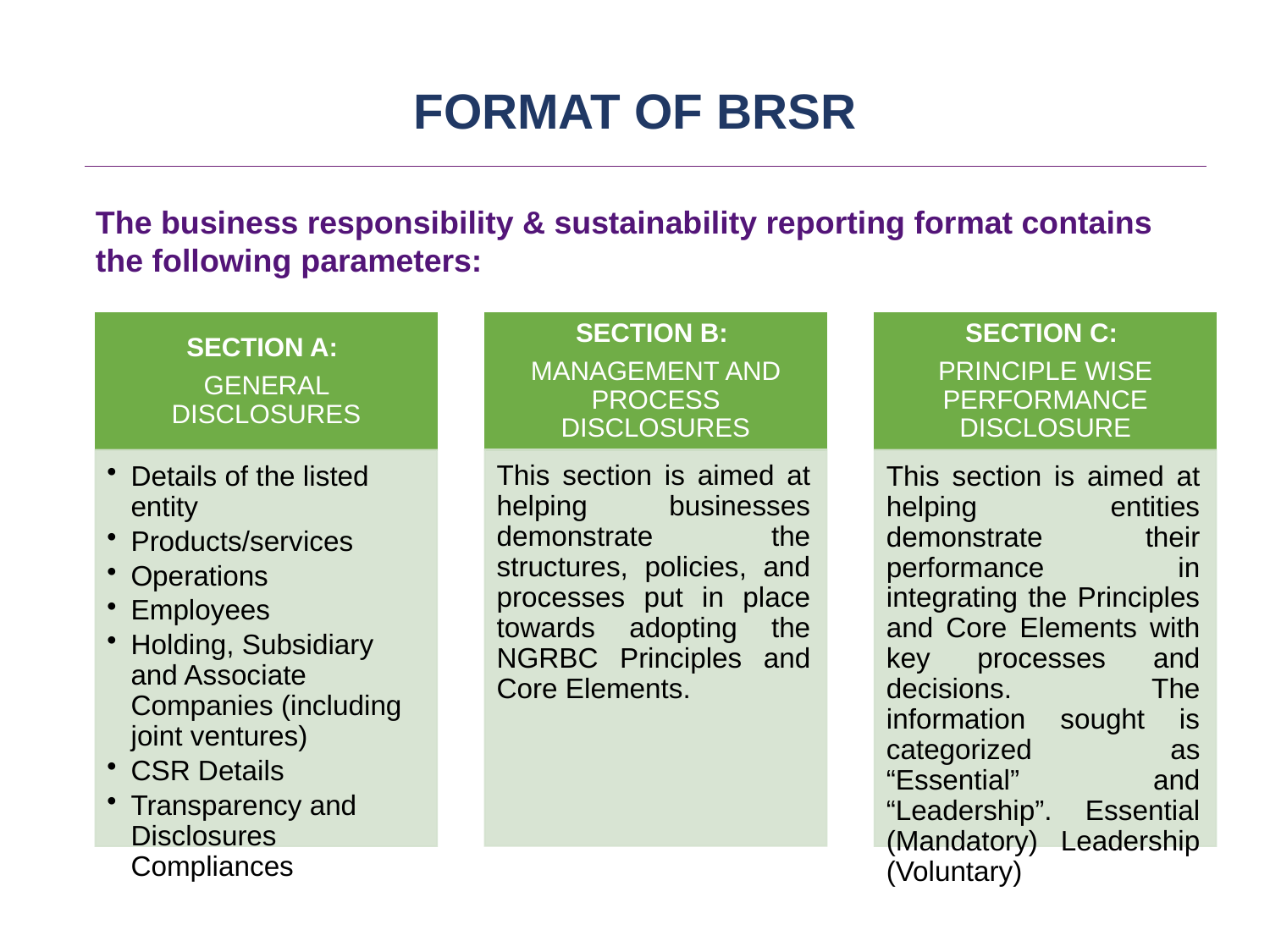

# FORMAT OF BRSR
The business responsibility & sustainability reporting format contains the following parameters:

SECTION A:
GENERAL DISCLOSURES
Details of the listed entity
Products/services
Operations
Employees
Holding, Subsidiary and Associate Companies (including joint ventures)
CSR Details
Transparency and Disclosures Compliances
SECTION B:
MANAGEMENT AND PROCESS DISCLOSURES
This section is aimed at helping businesses demonstrate the structures, policies, and processes put in place towards adopting the NGRBC Principles and Core Elements.
SECTION C:
PRINCIPLE WISE PERFORMANCE DISCLOSURE
This section is aimed at helping entities demonstrate their performance in integrating the Principles and Core Elements with key processes and decisions. The information sought is categorized as “Essential” and “Leadership”.  Essential (Mandatory) Leadership (Voluntary)